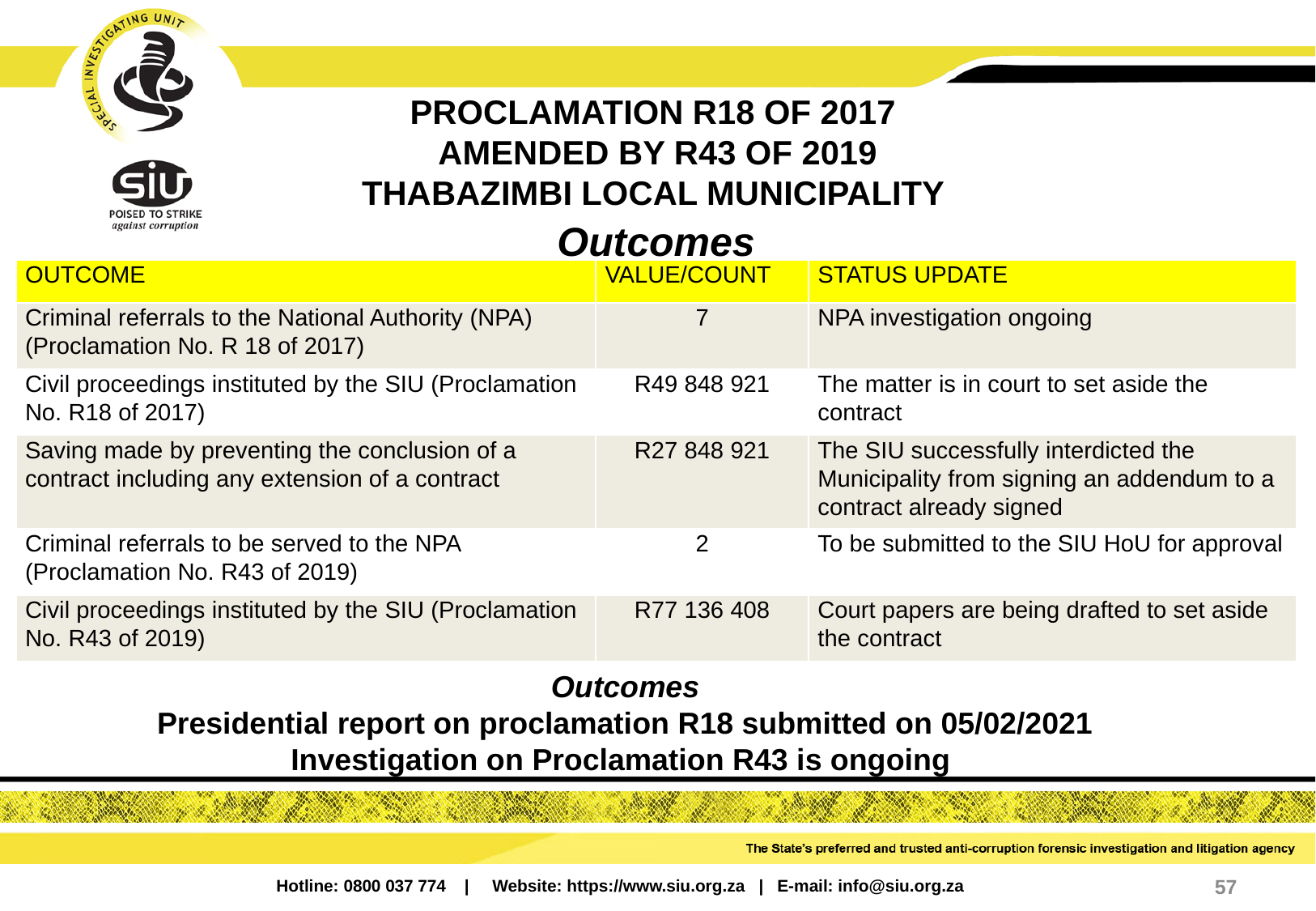

# PROCLAMATION R18 OF 2017 AMENDED BY R43 OF 2019 THABAZIMBI LOCAL MUNICIPALITY
Outcomes

| OUTCOME | VALUE/COUNT | STATUS UPDATE |
| --- | --- | --- |
| Criminal referrals to the National Authority (NPA) (Proclamation No. R 18 of 2017) | 7 | NPA investigation ongoing |
| Civil proceedings instituted by the SIU (Proclamation No. R18 of 2017) | R49 848 921 | The matter is in court to set aside the contract |
| Saving made by preventing the conclusion of a contract including any extension of a contract | R27 848 921 | The SIU successfully interdicted the Municipality from signing an addendum to a contract already signed |
| Criminal referrals to be served to the NPA (Proclamation No. R43 of 2019) | 2 | To be submitted to the SIU HoU for approval |
| Civil proceedings instituted by the SIU (Proclamation No. R43 of 2019) | R77 136 408 | Court papers are being drafted to set aside the contract |
Outcomes
Presidential report on proclamation R18 submitted on 05/02/2021
Investigation on Proclamation R43 is ongoing
57
Hotline: 0800 037 774    |     Website: https://www.siu.org.za   |   E-mail: info@siu.org.za